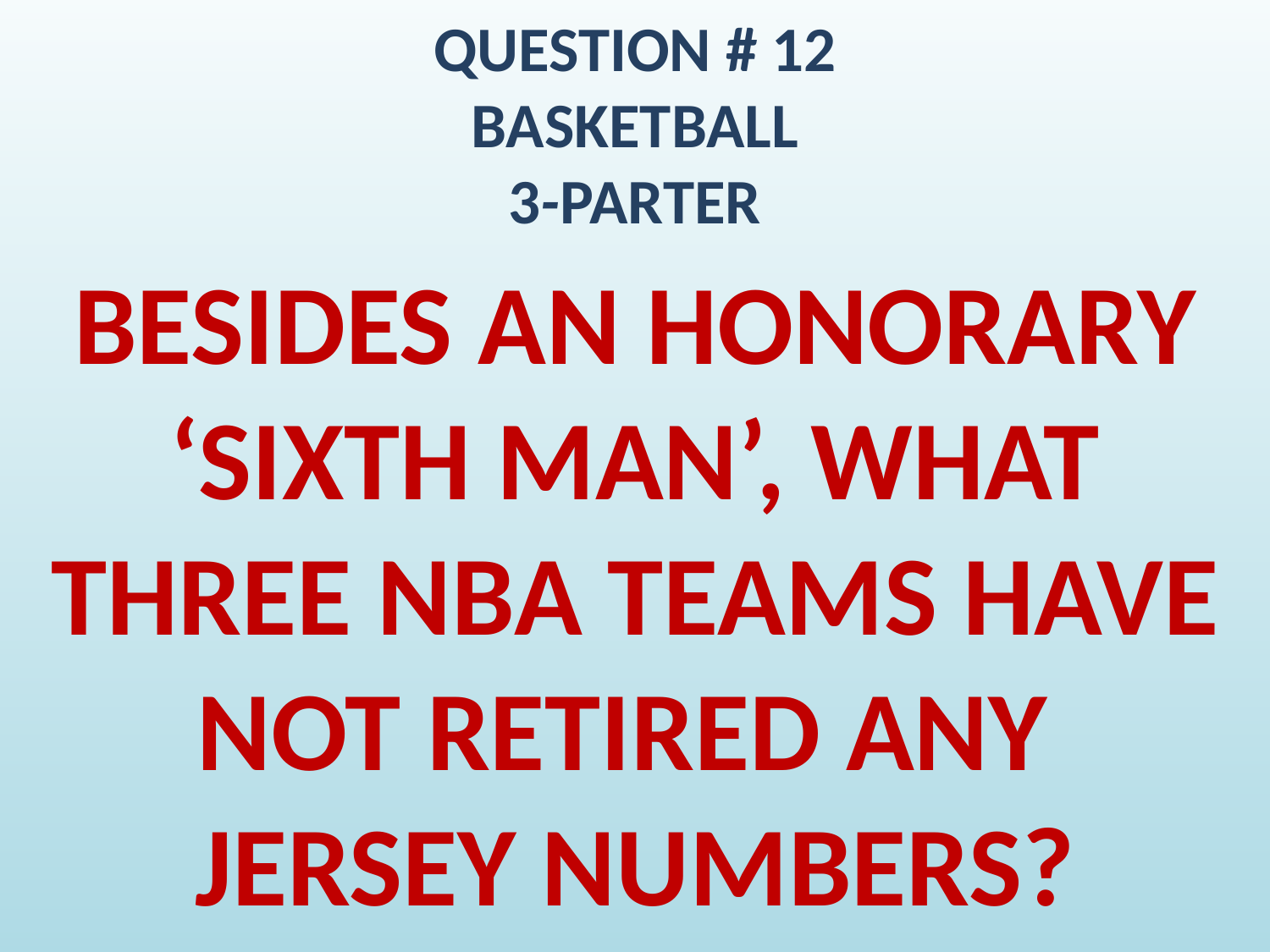

# QUESTION # 12 BASKETBALL 3-PARTER
BESIDES AN HONORARY ‘SIXTH MAN’, WHAT THREE NBA TEAMS HAVE NOT RETIRED ANY
JERSEY NUMBERS?